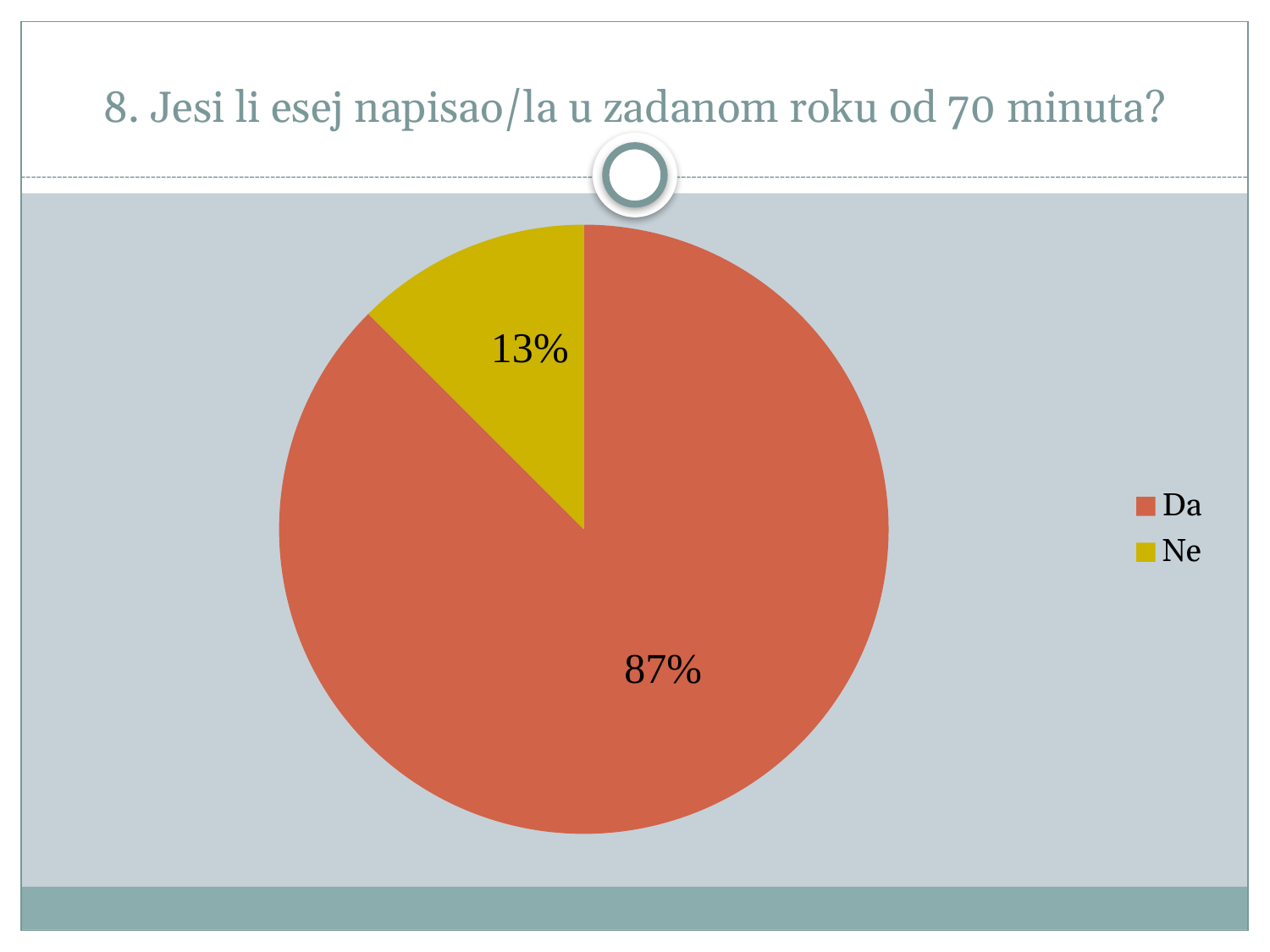

# 8. Jesi li esej napisao/la u zadanom roku od 70 minuta?

### Chart

| Category | Sales |
|---|---|
| Da | 14.0 |
| Ne | 2.0 |